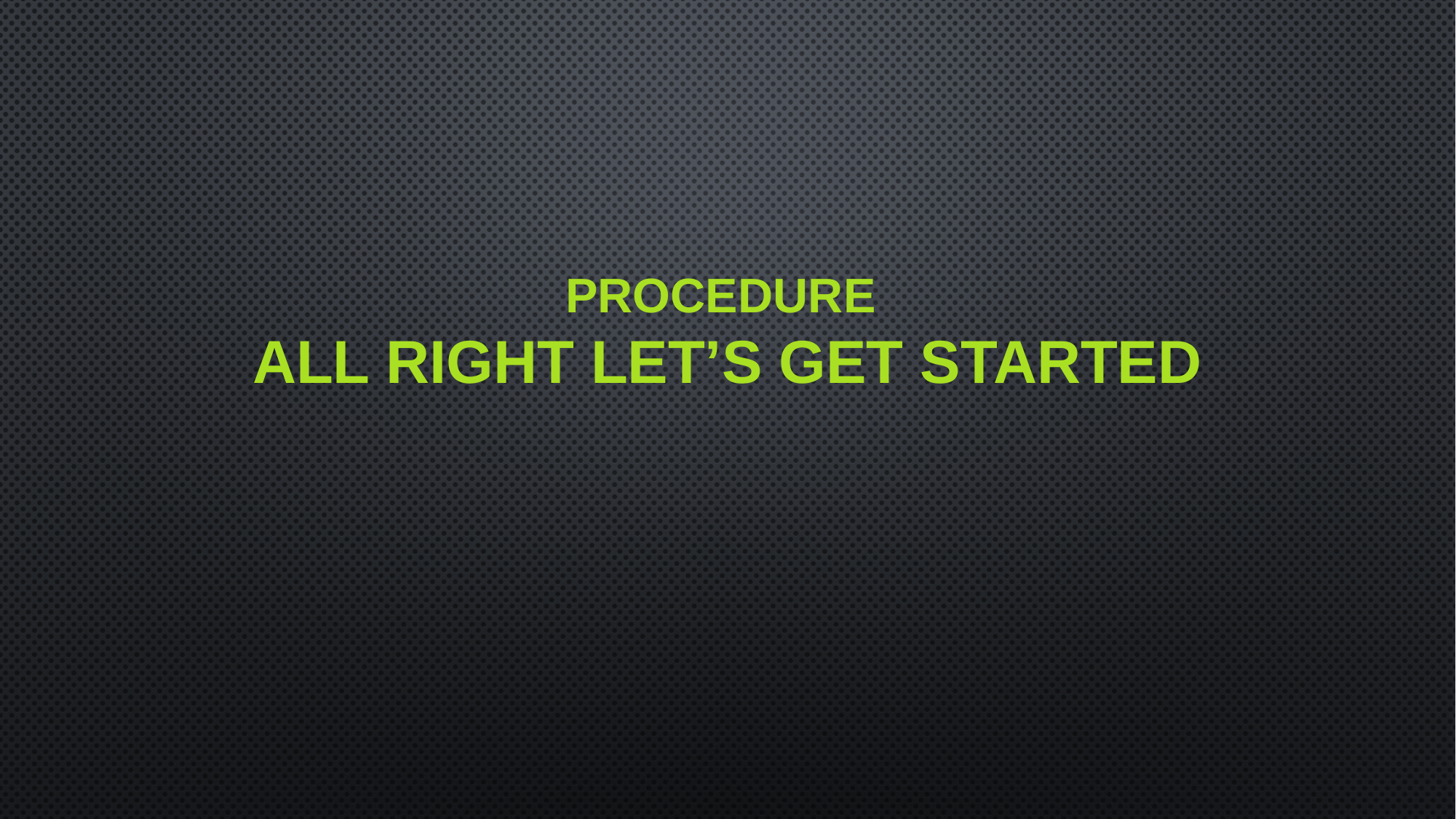

# Procedure ALL RIGHT LET’S GET STARTED